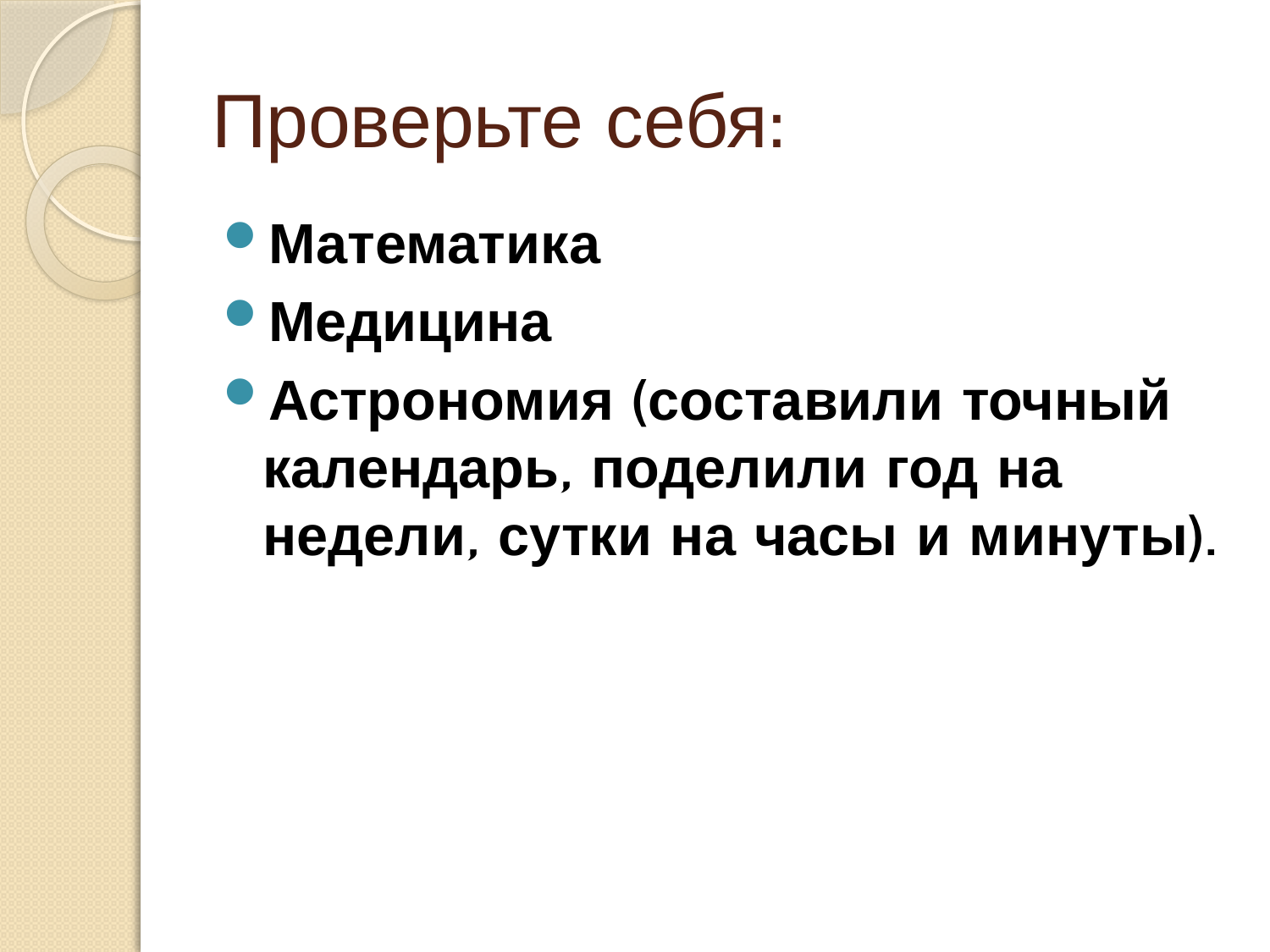

# Проверьте себя:
Математика
Медицина
Астрономия (составили точный календарь, поделили год на недели, сутки на часы и минуты).